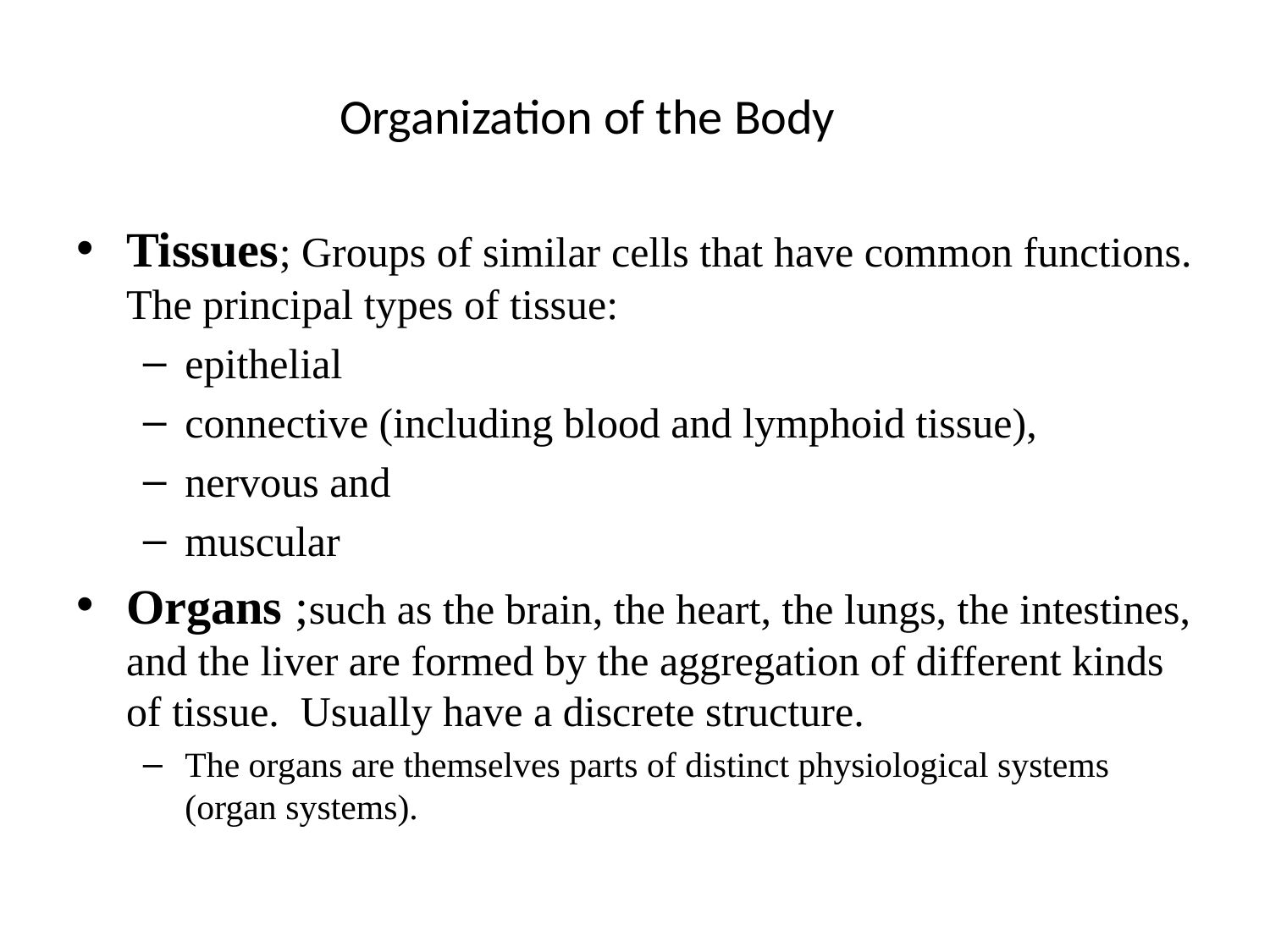

# Organization of the Body
Tissues; Groups of similar cells that have common functions. The principal types of tissue:
epithelial
connective (including blood and lymphoid tissue),
nervous and
muscular
Organs ;such as the brain, the heart, the lungs, the intestines, and the liver are formed by the aggregation of different kinds of tissue.  Usually have a discrete structure.
The organs are themselves parts of distinct physiological systems (organ systems).